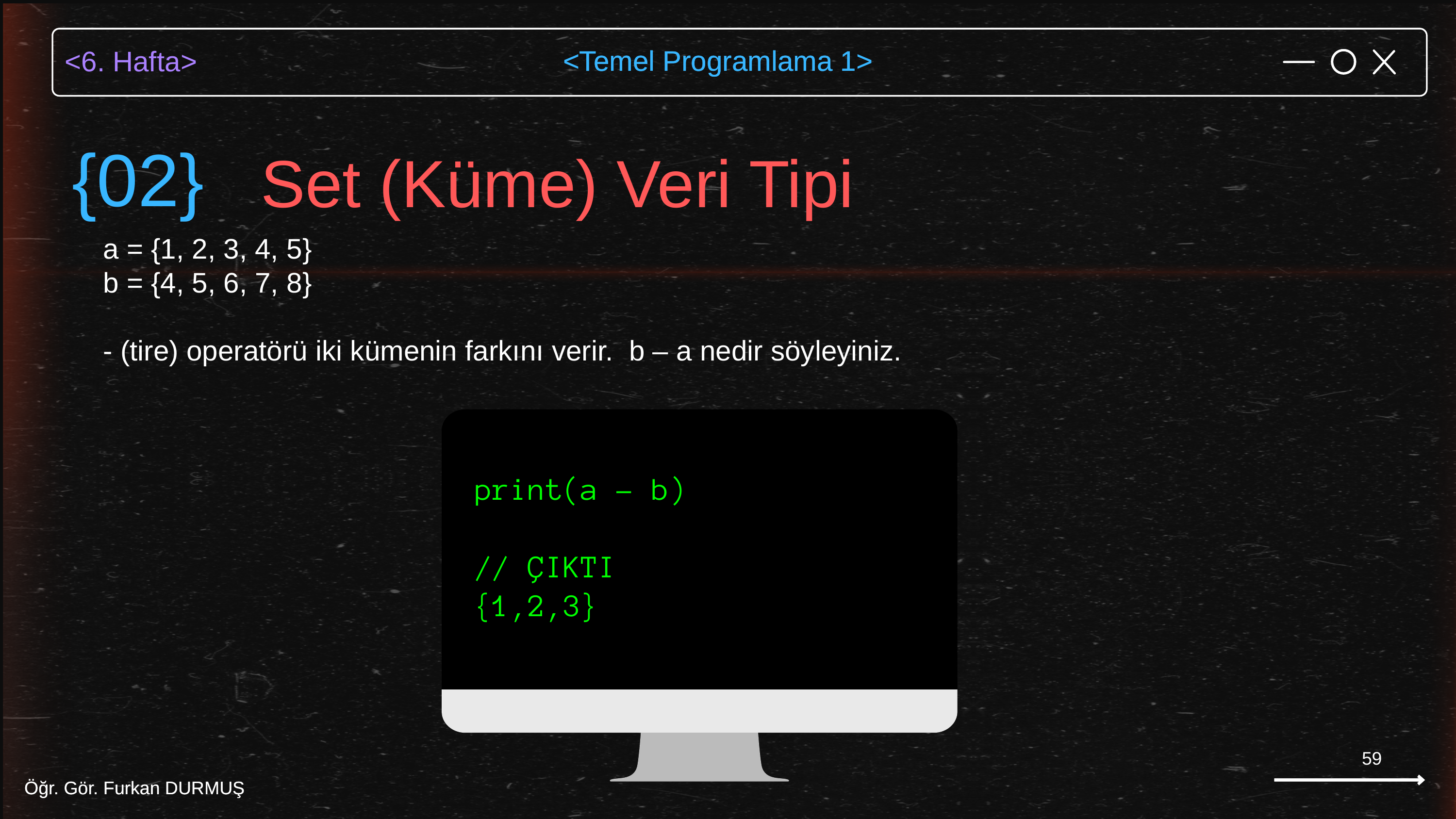

<Temel Programlama 1>

Öğr. Gör. Furkan DURMUŞ
Set (Küme) Veri Tipi
{02}
a = {1, 2, 3, 4, 5}
b = {4, 5, 6, 7, 8}

- (tire) operatörü iki kümenin farkını verir.  b – a nedir söyleyiniz.

print(a - b)

// ÇIKTI
{1,2,3}

59